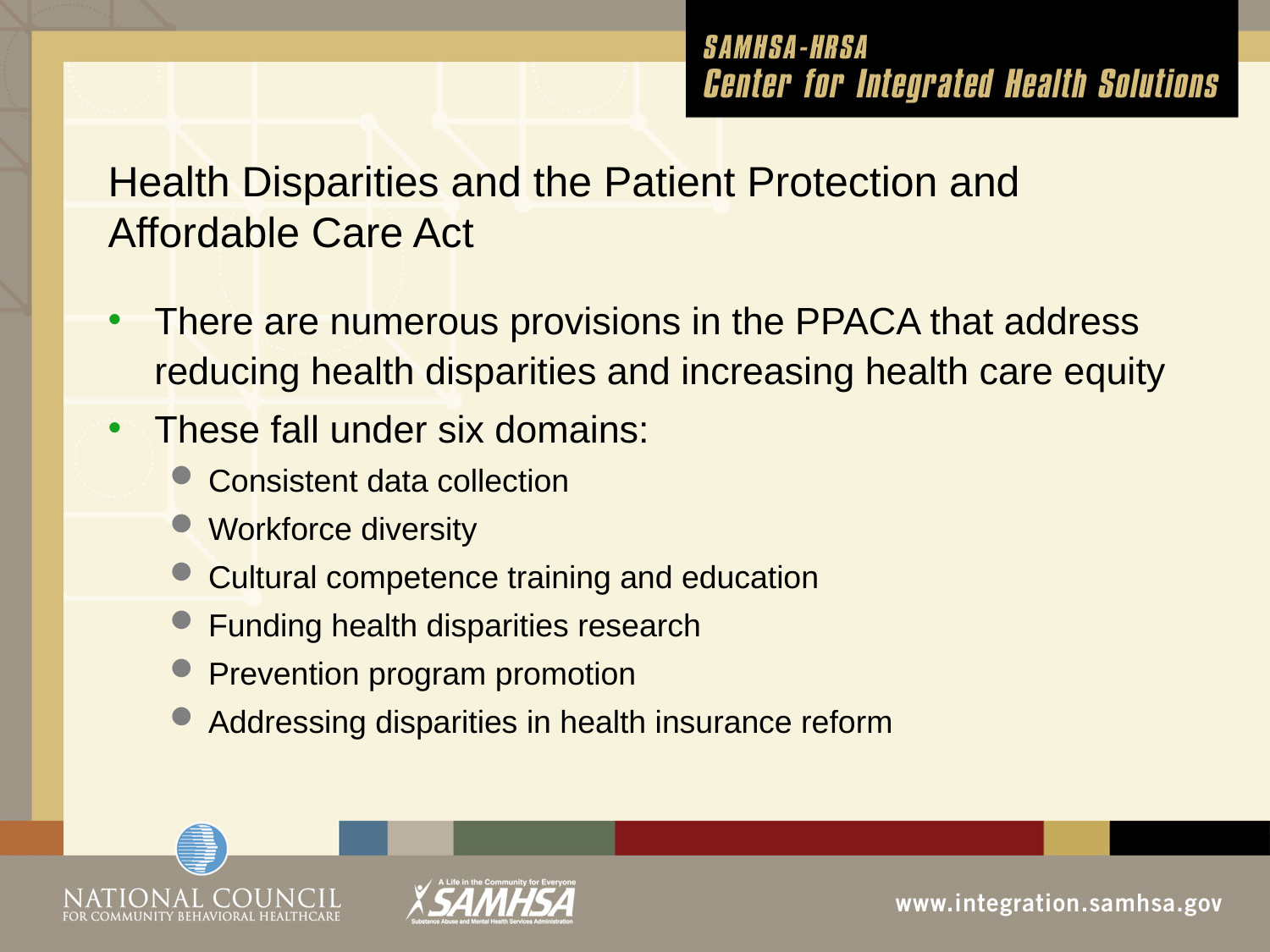

# Health Disparities and the Patient Protection and Affordable Care Act
There are numerous provisions in the PPACA that address reducing health disparities and increasing health care equity
These fall under six domains:
Consistent data collection
Workforce diversity
Cultural competence training and education
Funding health disparities research
Prevention program promotion
Addressing disparities in health insurance reform